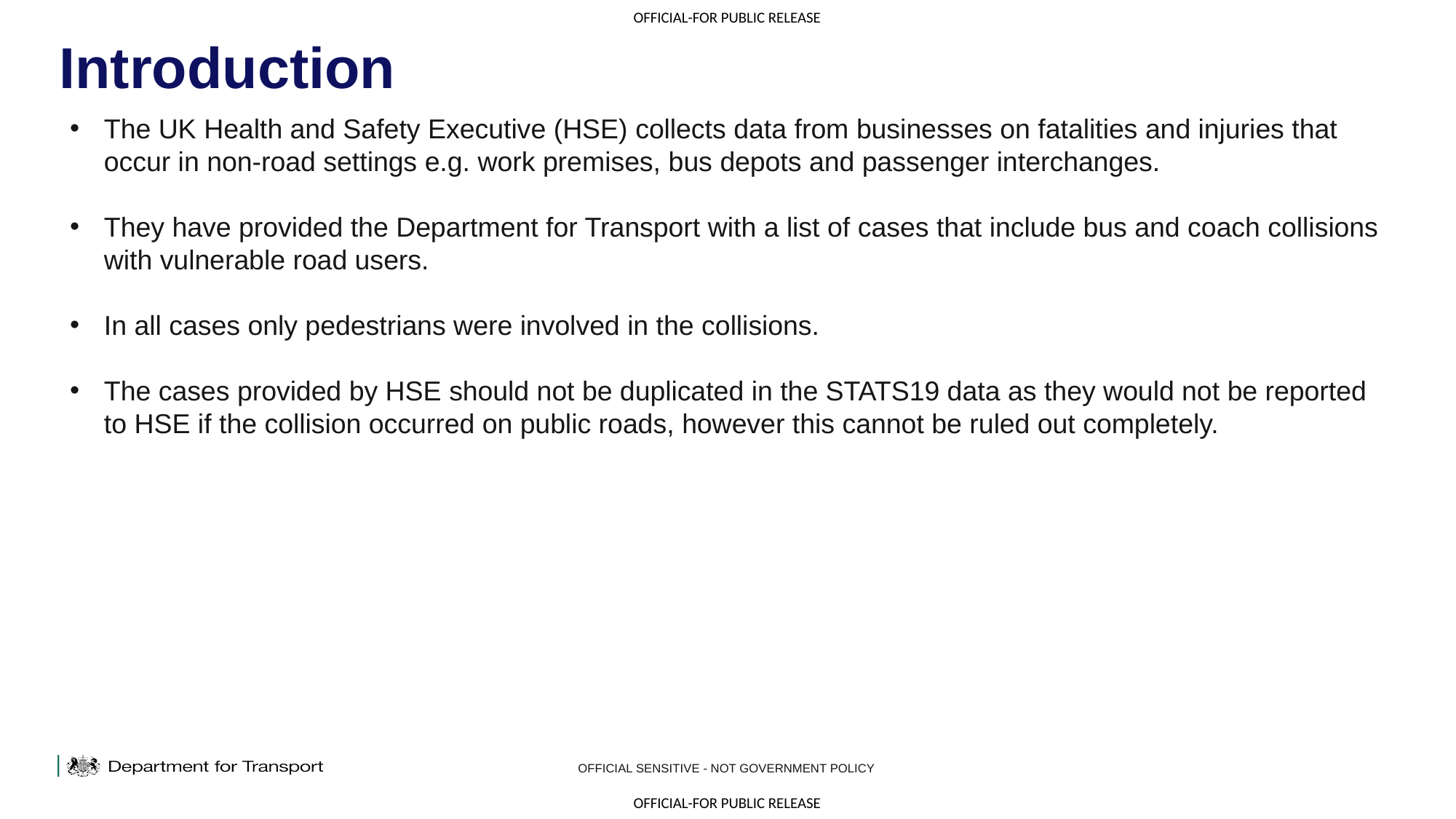

# Introduction
The UK Health and Safety Executive (HSE) collects data from businesses on fatalities and injuries that occur in non-road settings e.g. work premises, bus depots and passenger interchanges.

They have provided the Department for Transport with a list of cases that include bus and coach collisions with vulnerable road users.

In all cases only pedestrians were involved in the collisions.

The cases provided by HSE should not be duplicated in the STATS19 data as they would not be reported to HSE if the collision occurred on public roads, however this cannot be ruled out completely.

OFFICIAL SENSITIVE - NOT GOVERNMENT POLICY